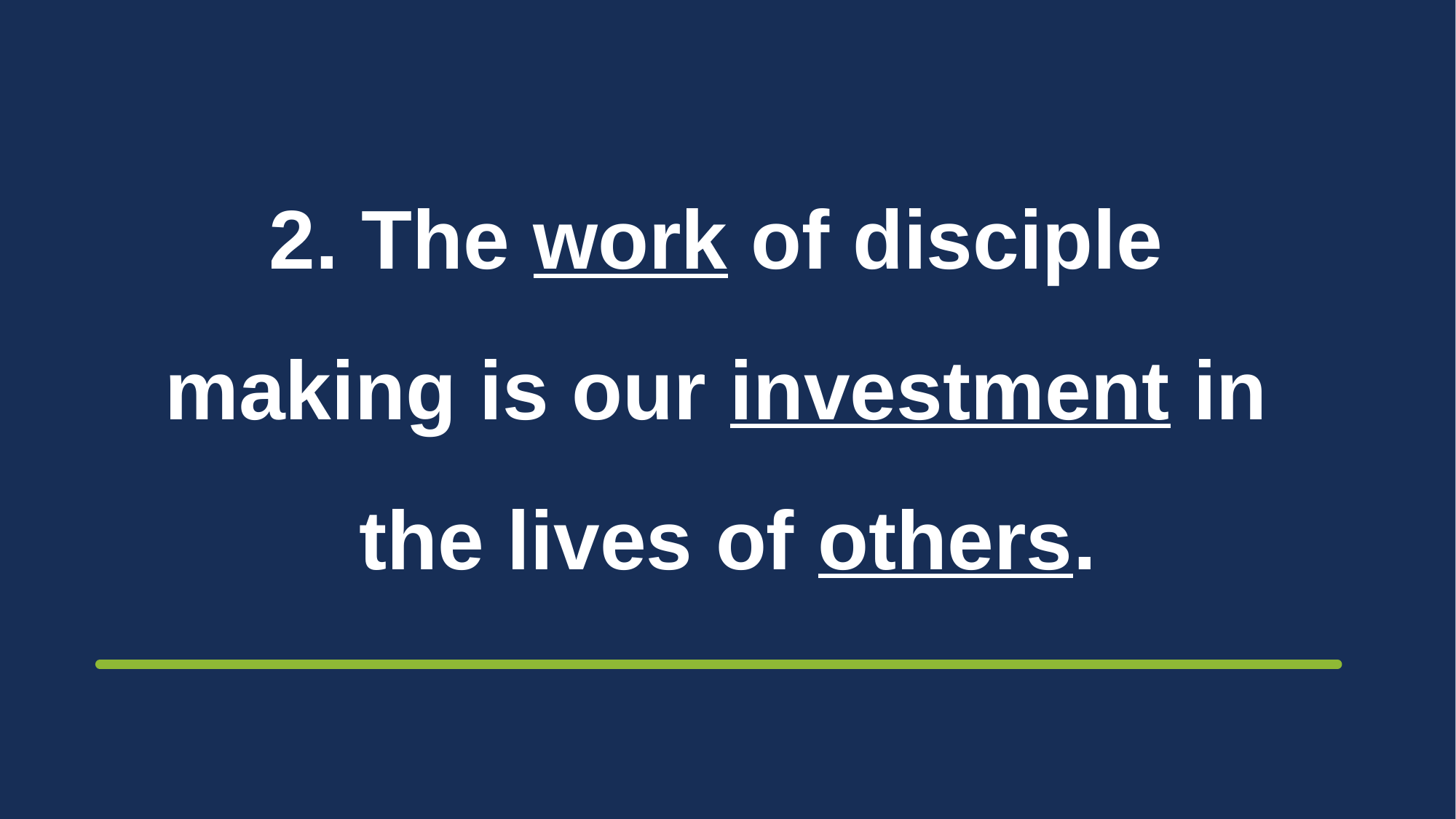

# 2. The work of disciple making is our investment in the lives of others.